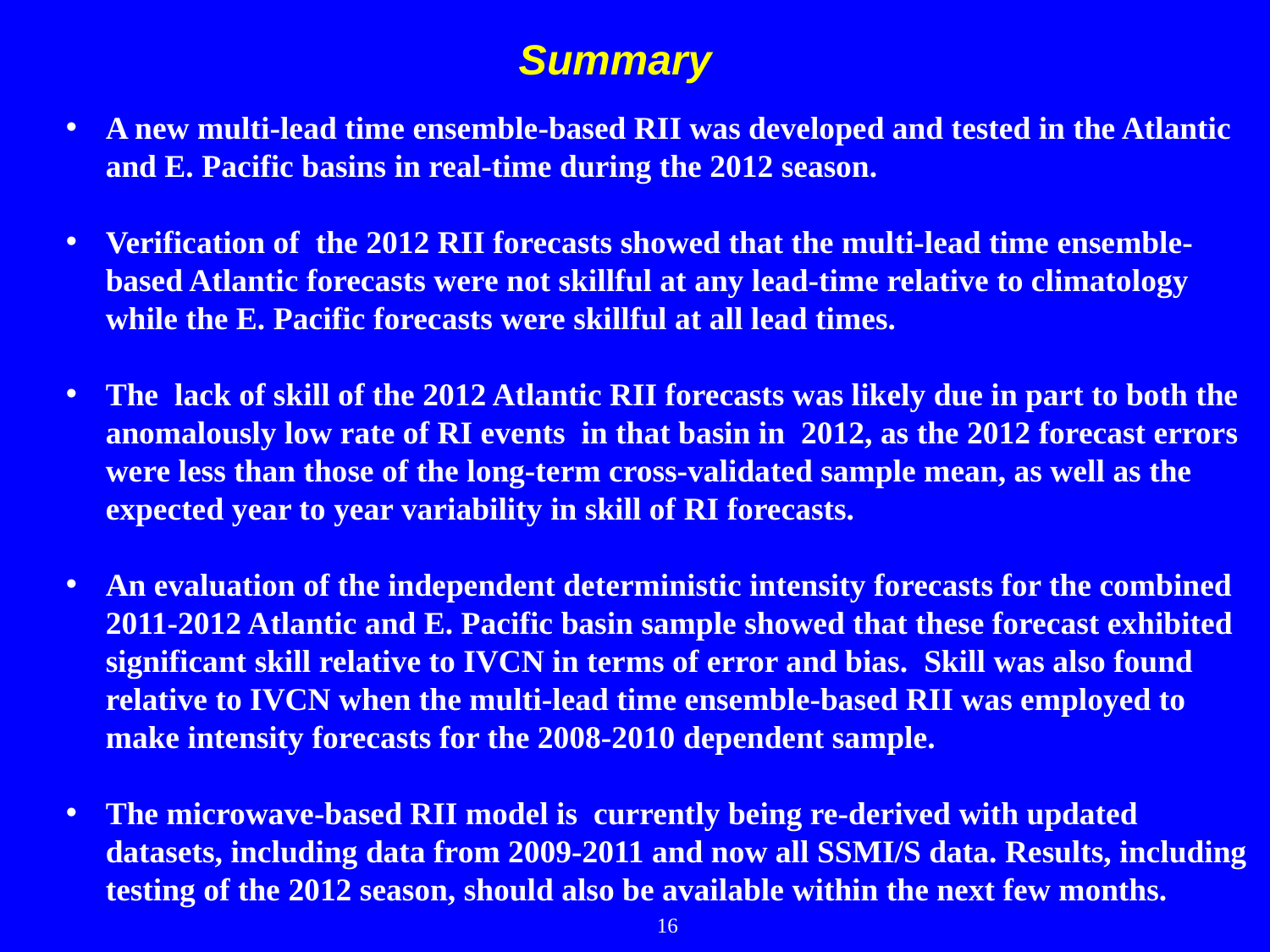

Summary
A new multi-lead time ensemble-based RII was developed and tested in the Atlantic and E. Pacific basins in real-time during the 2012 season.

Verification of  the 2012 RII forecasts showed that the multi-lead time ensemble-based Atlantic forecasts were not skillful at any lead-time relative to climatology while the E. Pacific forecasts were skillful at all lead times.

The  lack of skill of the 2012 Atlantic RII forecasts was likely due in part to both the anomalously low rate of RI events  in that basin in  2012, as the 2012 forecast errors were less than those of the long-term cross-validated sample mean, as well as the expected year to year variability in skill of RI forecasts.

An evaluation of the independent deterministic intensity forecasts for the combined 2011-2012 Atlantic and E. Pacific basin sample showed that these forecast exhibited significant skill relative to IVCN in terms of error and bias.  Skill was also found relative to IVCN when the multi-lead time ensemble-based RII was employed to make intensity forecasts for the 2008-2010 dependent sample.

The microwave-based RII model is  currently being re-derived with updated datasets, including data from 2009-2011 and now all SSMI/S data. Results, including testing of the 2012 season, should also be available within the next few months.

16